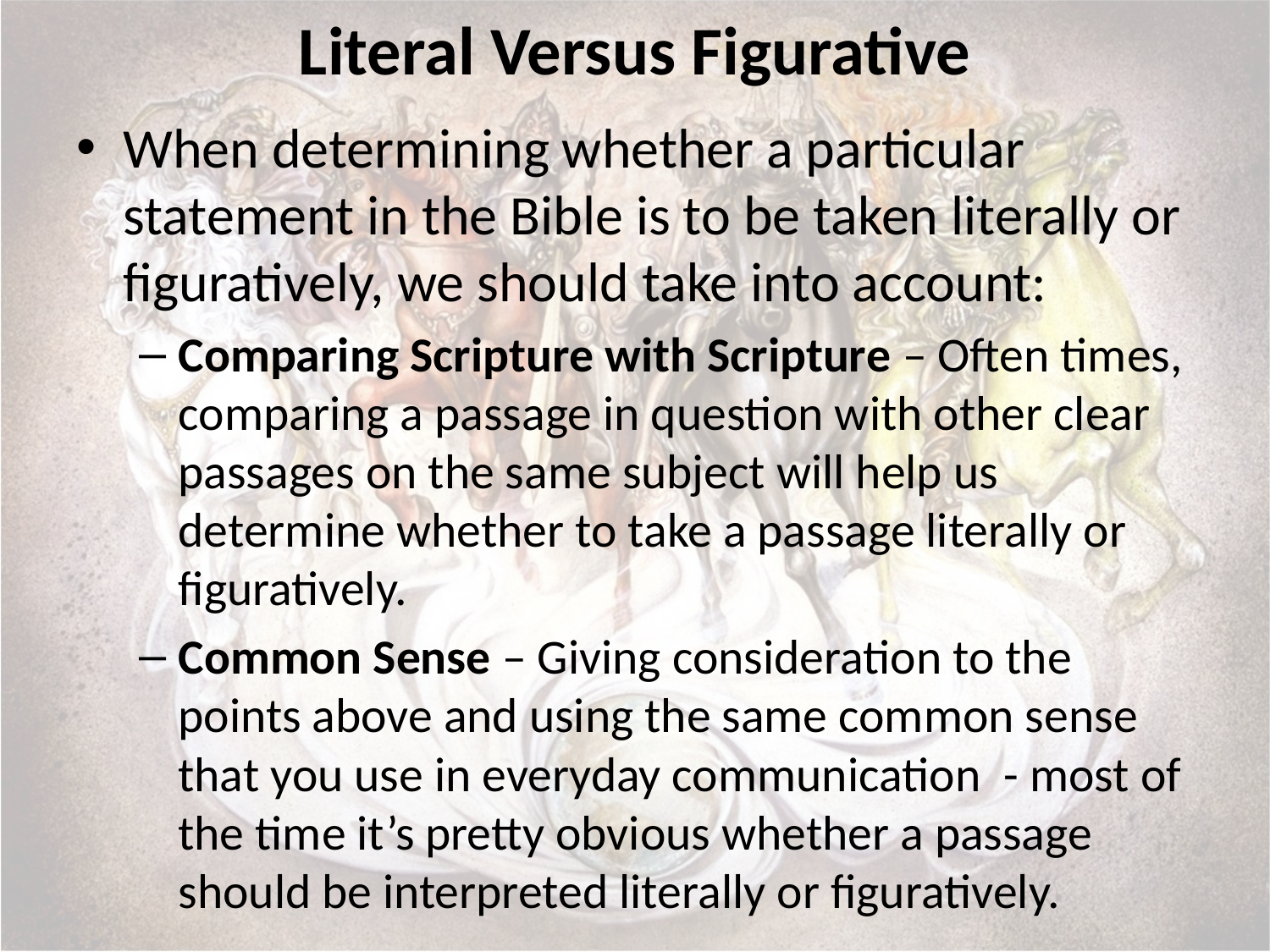

# Literal Versus Figurative
When determining whether a particular statement in the Bible is to be taken literally or figuratively, we should take into account:
Comparing Scripture with Scripture – Often times, comparing a passage in question with other clear passages on the same subject will help us determine whether to take a passage literally or figuratively.
Common Sense – Giving consideration to the points above and using the same common sense that you use in everyday communication  - most of the time it’s pretty obvious whether a passage should be interpreted literally or figuratively.